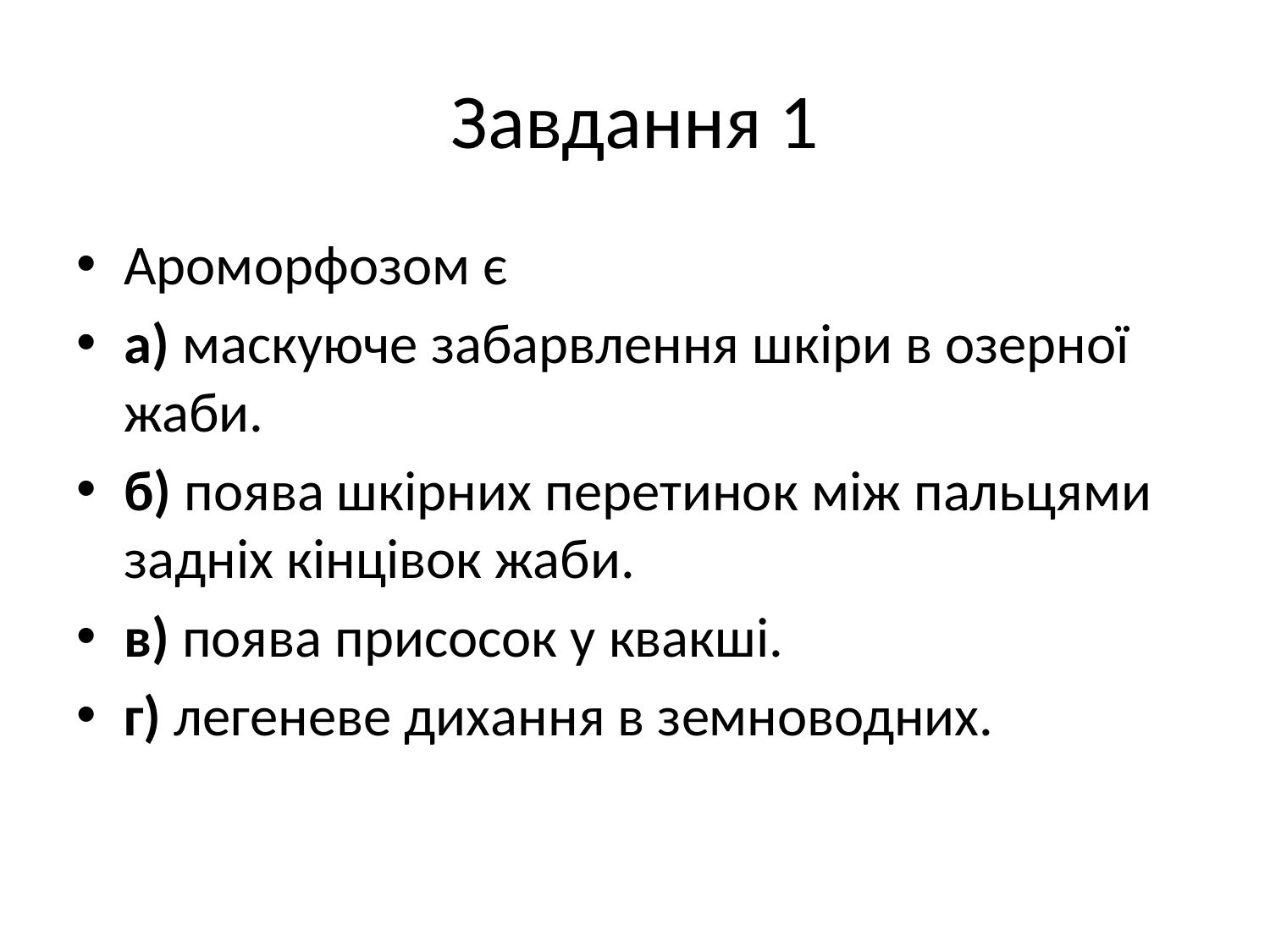

# Завдання 1
Ароморфозом є
а) маскуюче забарвлення шкіри в озерної жаби.
б) поява шкірних перетинок між пальцями задніх кінцівок жаби.
в) поява присосок у квакші.
г) легеневе дихання в земноводних.